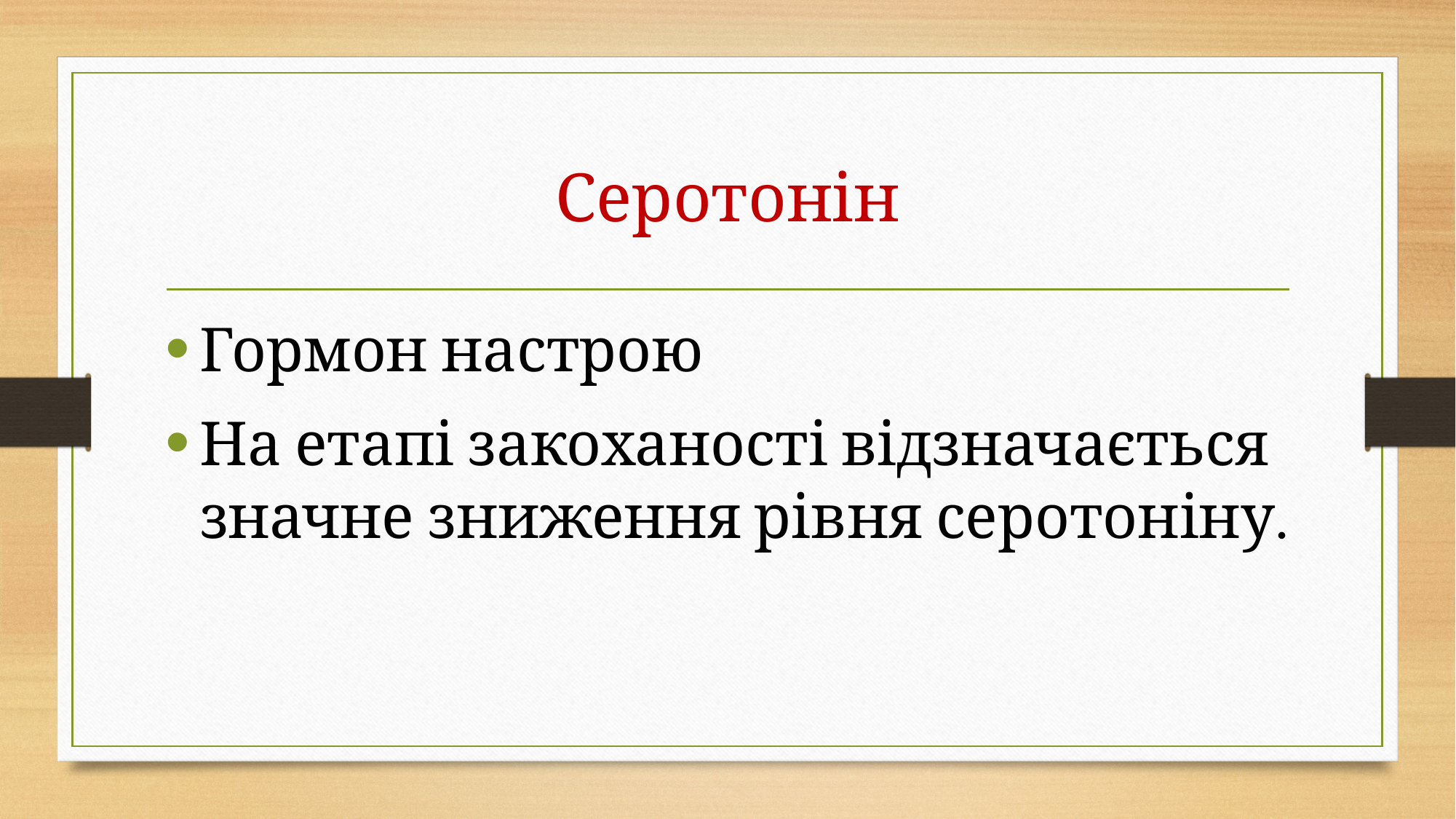

# Серотонін
Гормон настрою
На етапі закоханості відзначається значне зниження рівня серотоніну.